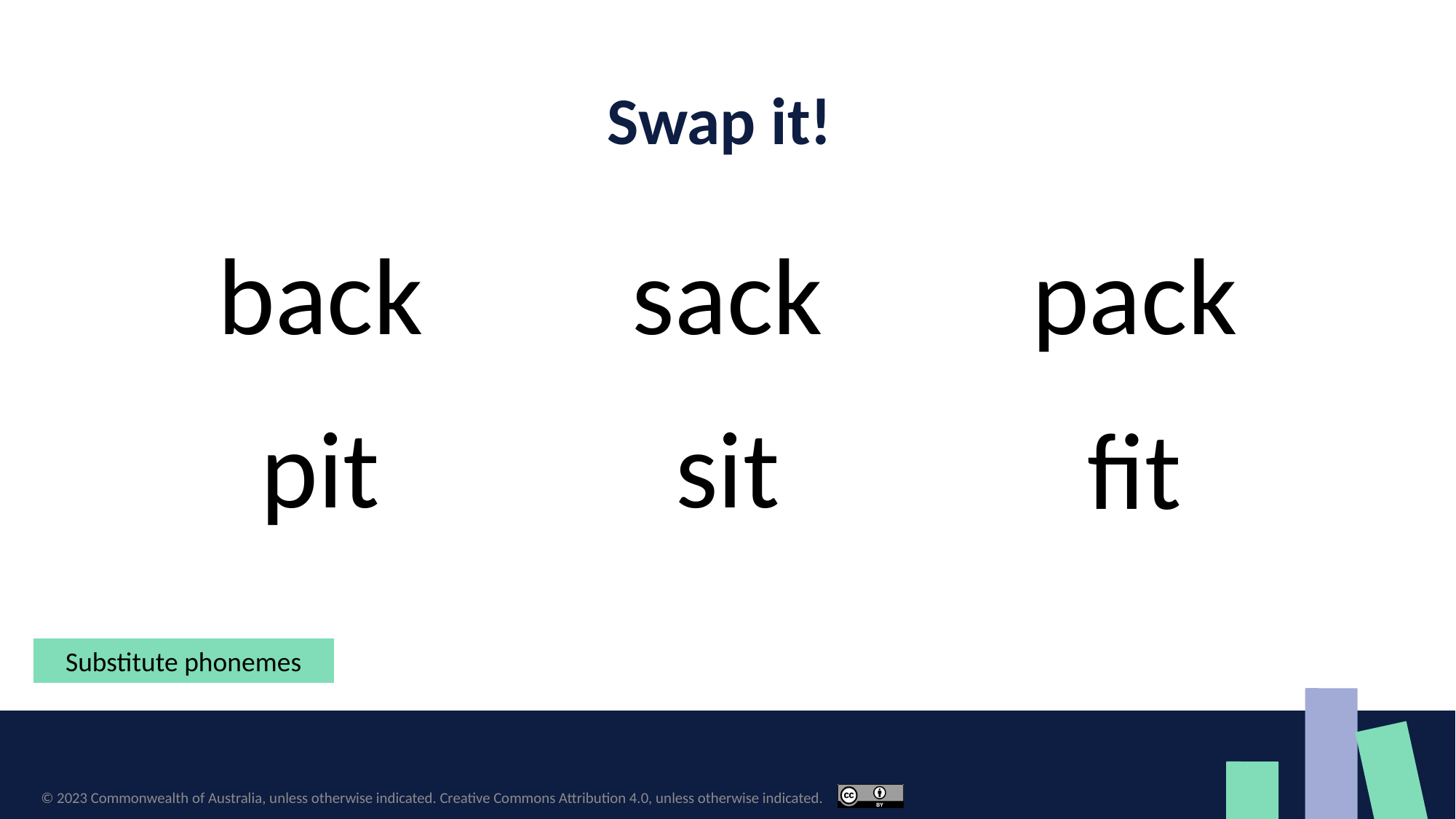

# Swap it!
back
sack
pack
pit
sit
fit
Substitute phonemes